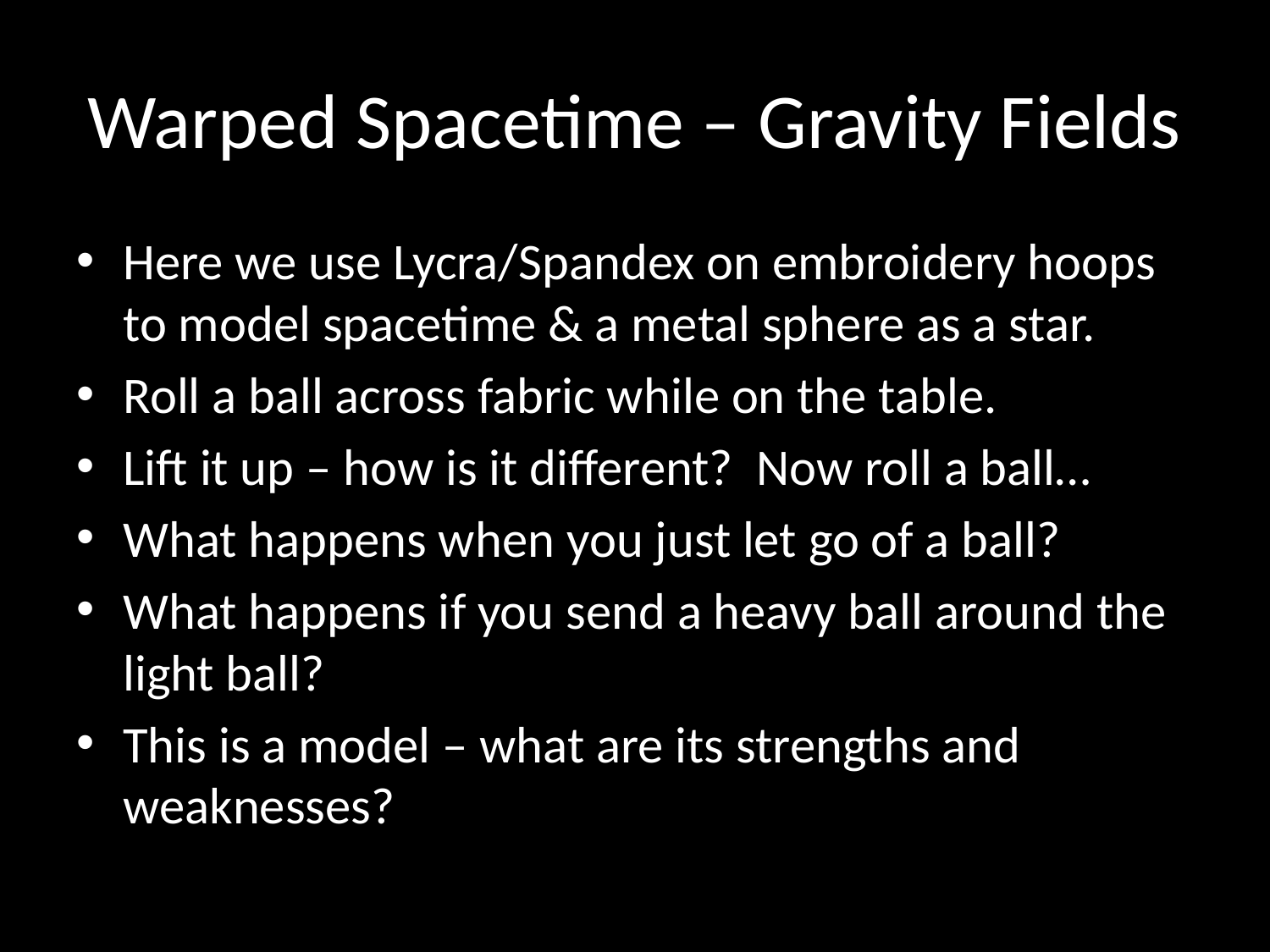

# Warped Spacetime – Gravity Fields
Here we use Lycra/Spandex on embroidery hoops to model spacetime & a metal sphere as a star.
Roll a ball across fabric while on the table.
Lift it up – how is it different?  Now roll a ball…
What happens when you just let go of a ball?
What happens if you send a heavy ball around the light ball?
This is a model – what are its strengths and weaknesses?